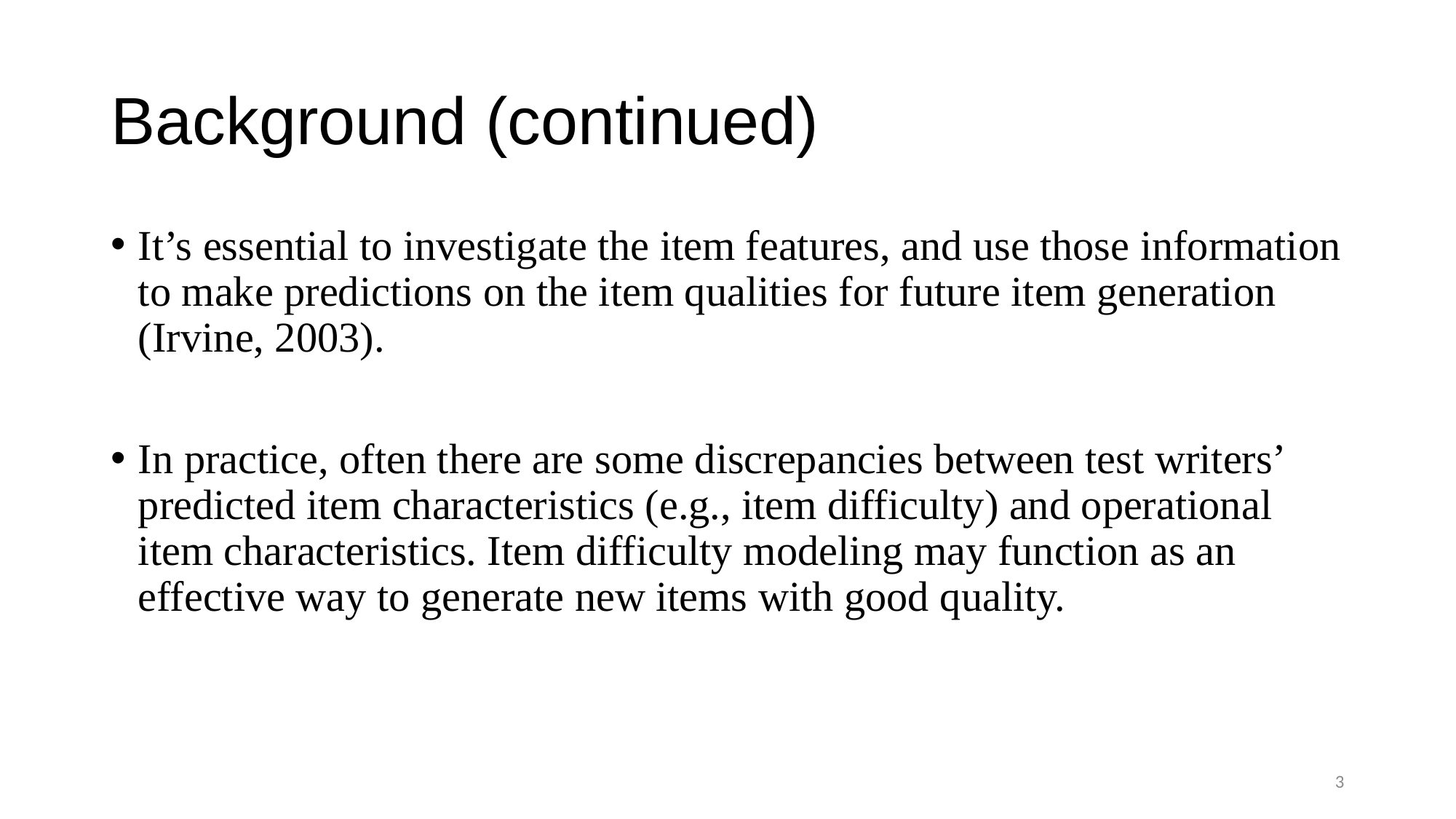

# Background (continued)
It’s essential to investigate the item features, and use those information to make predictions on the item qualities for future item generation (Irvine, 2003).

In practice, often there are some discrepancies between test writers’ predicted item characteristics (e.g., item difficulty) and operational item characteristics. Item difficulty modeling may function as an effective way to generate new items with good quality.
3